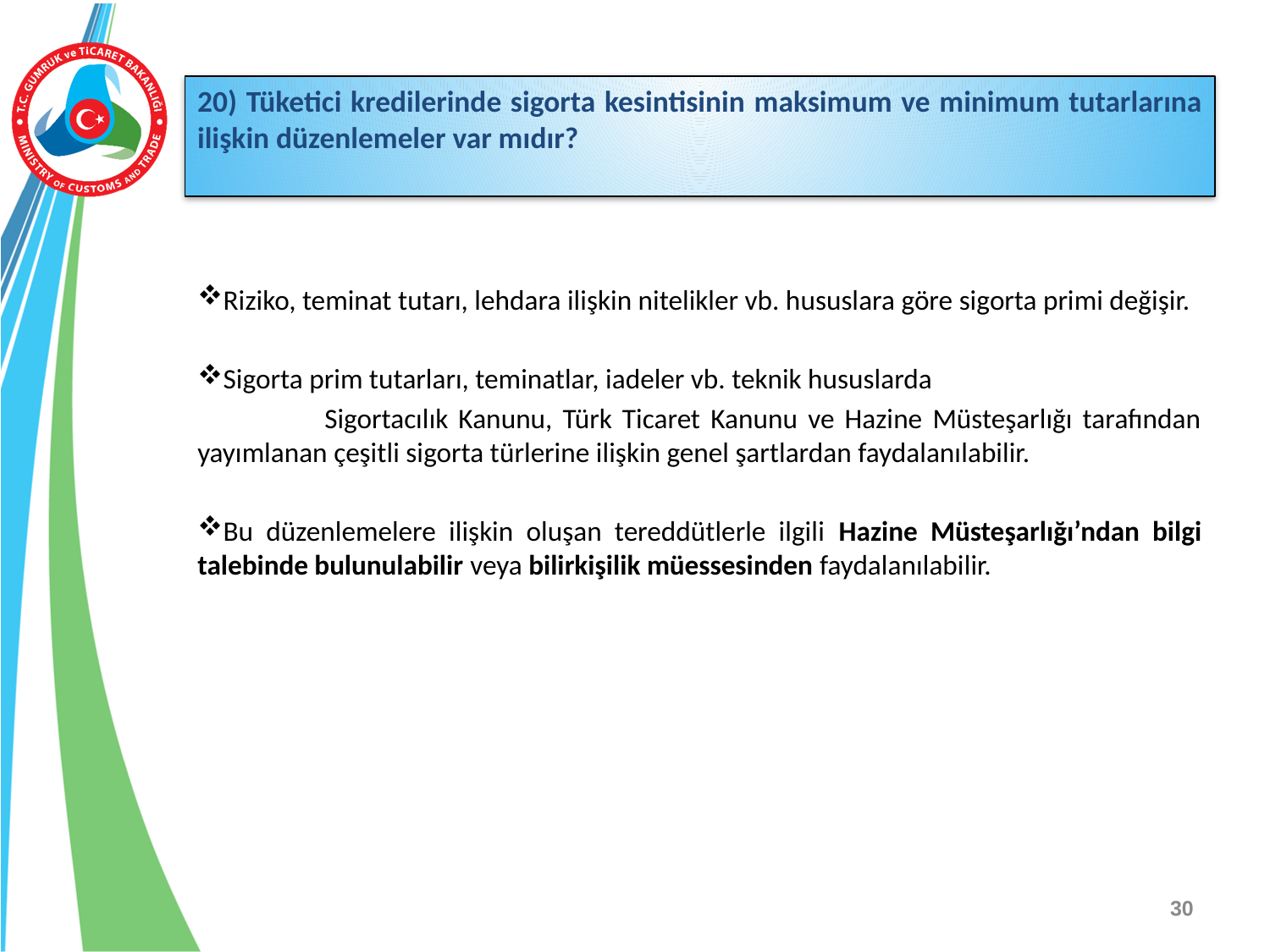

20) Tüketici kredilerinde sigorta kesintisinin maksimum ve minimum tutarlarına ilişkin düzenlemeler var mıdır?

Riziko, teminat tutarı, lehdara ilişkin nitelikler vb. hususlara göre sigorta primi değişir.

Sigorta prim tutarları, teminatlar, iadeler vb. teknik hususlarda
	Sigortacılık Kanunu, Türk Ticaret Kanunu ve Hazine Müsteşarlığı tarafından yayımlanan çeşitli sigorta türlerine ilişkin genel şartlardan faydalanılabilir.

Bu düzenlemelere ilişkin oluşan tereddütlerle ilgili Hazine Müsteşarlığı’ndan bilgi talebinde bulunulabilir veya bilirkişilik müessesinden faydalanılabilir.
30